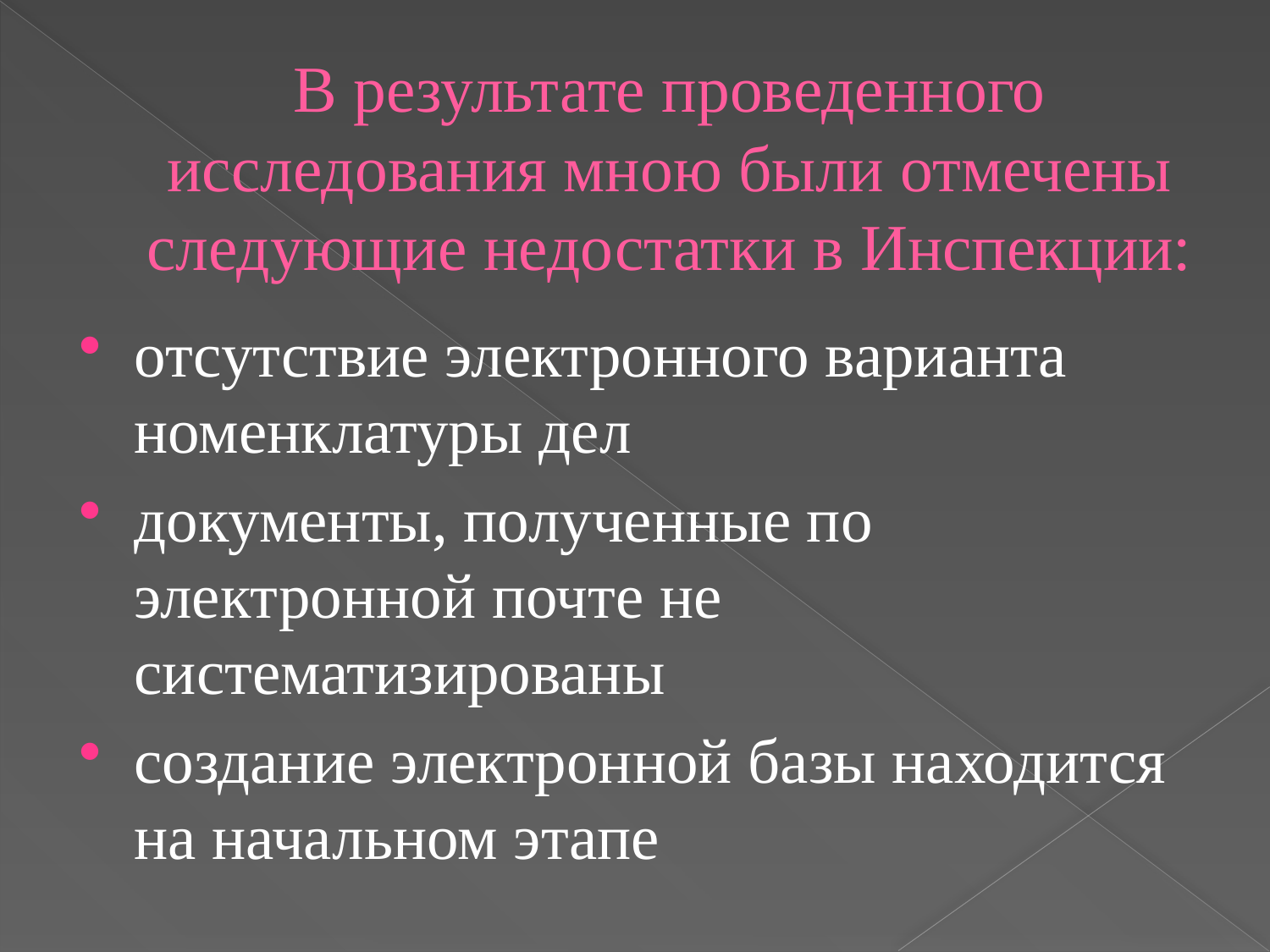

# В результате проведенного исследования мною были отмечены следующие недостатки в Инспекции:
отсутствие электронного варианта номенклатуры дел
документы, полученные по электронной почте не систематизированы
создание электронной базы находится на начальном этапе